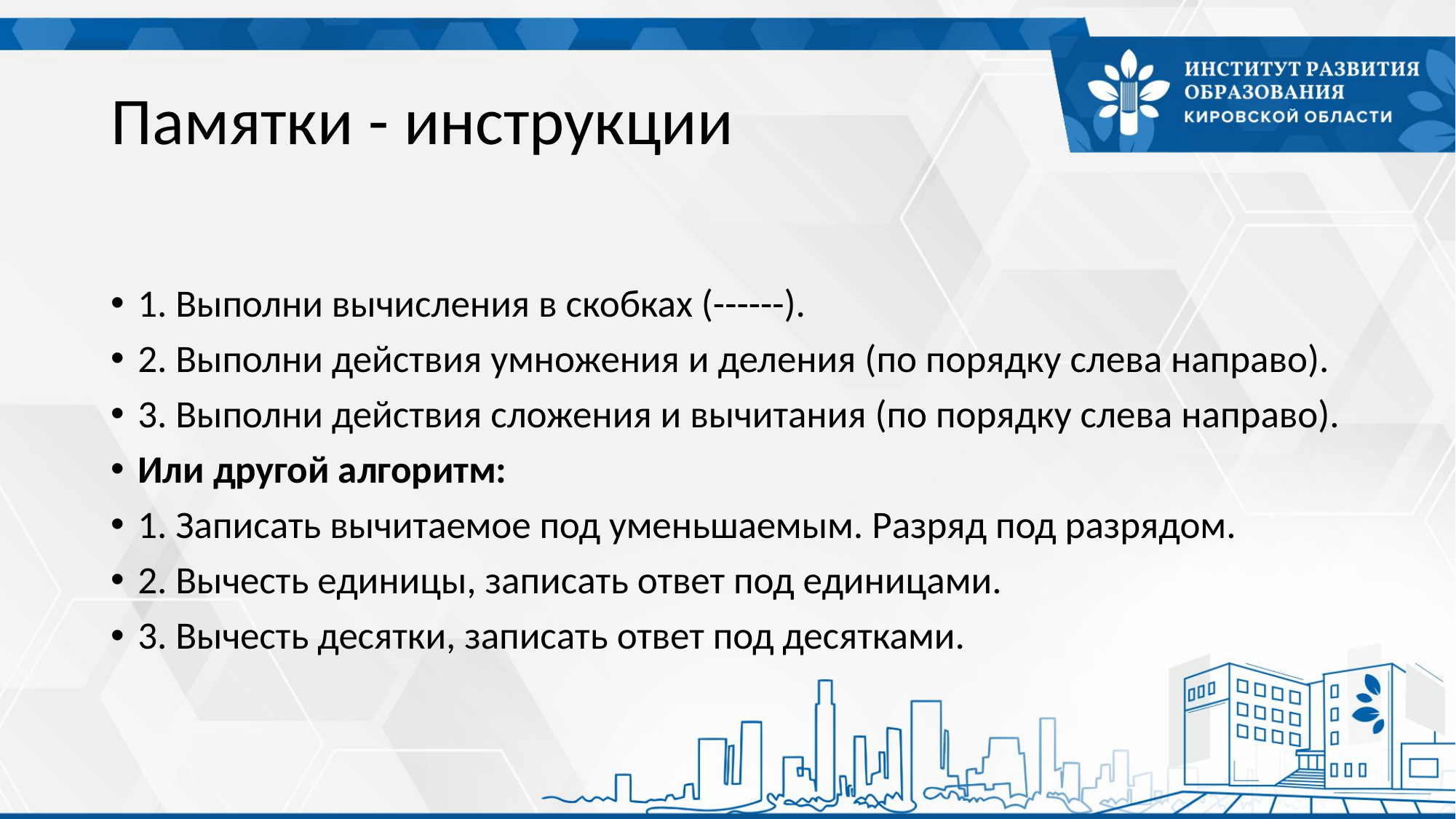

# Памятки - инструкции

1. Выполни вычисления в скобках (------).
2. Выполни действия умножения и деления (по порядку слева направо).
3. Выполни действия сложения и вычитания (по порядку слева направо).
Или другой алгоритм:
1. Записать вычитаемое под уменьшаемым. Разряд под разрядом.
2. Вычесть единицы, записать ответ под единицами.
3. Вычесть десятки, записать ответ под десятками.